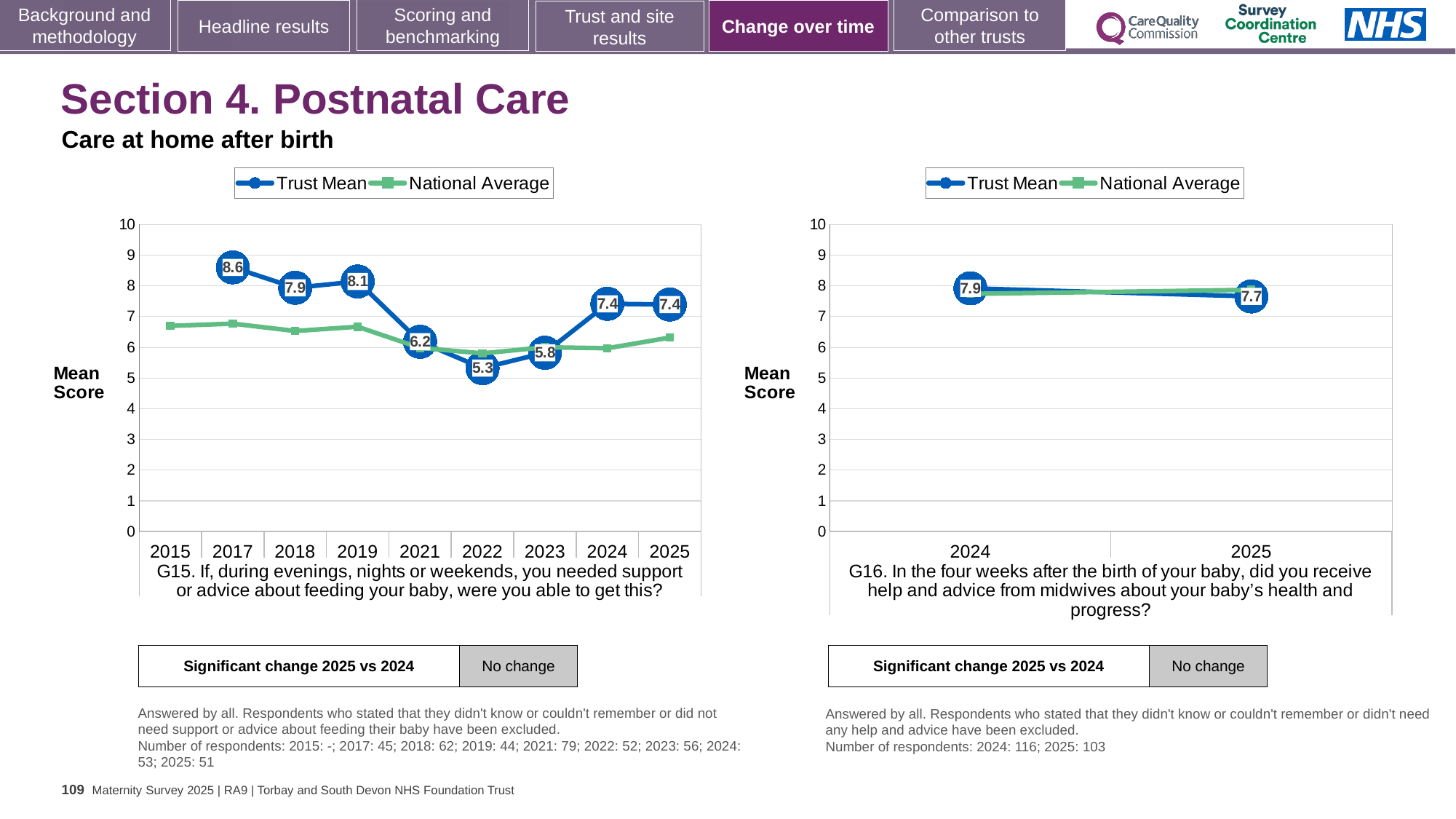

# Section 4. Postnatal Care
Care at home after birth

### Chart

| Category | Trust Mean | National Average |
|---|---|---|
| 2015 | None | 6.69633782311502 |
| 2017 | 8.603042026122539 | 6.769721667792168 |
| 2018 | 7.937245086414661 | 6.53020571900401 |
| 2019 | 8.143318539238283 | 6.668172091251563 |
| 2021 | 6.180541075292397 | 5.979868677064234 |
| 2022 | 5.322115954085653 | 5.803203346857863 |
| 2023 | 5.822244712322396 | 6.000939679538236 |
| 2024 | 7.416102869991959 | 5.968688091553852 |
| 2025 | 7.391310414573308 | 6.316047173703107 |

### Chart

| Category | Trust Mean | National Average |
|---|---|---|
| 2024 | 7.918800894396374 | 7.73901814840534 |
| 2025 | 7.656099387867899 | 7.869974900580369 |
| Significant change 2025 vs 2024 | No change |
| --- | --- |
| Significant change 2025 vs 2024 | No change |
| --- | --- |
Answered by all. Respondents who stated that they didn't know or couldn't remember or did not need support or advice about feeding their baby have been excluded.
Number of respondents: 2015: -; 2017: 45; 2018: 62; 2019: 44; 2021: 79; 2022: 52; 2023: 56; 2024: 53; 2025: 51
Answered by all. Respondents who stated that they didn't know or couldn't remember or didn't need any help and advice have been excluded.
Number of respondents: 2024: 116; 2025: 103
109